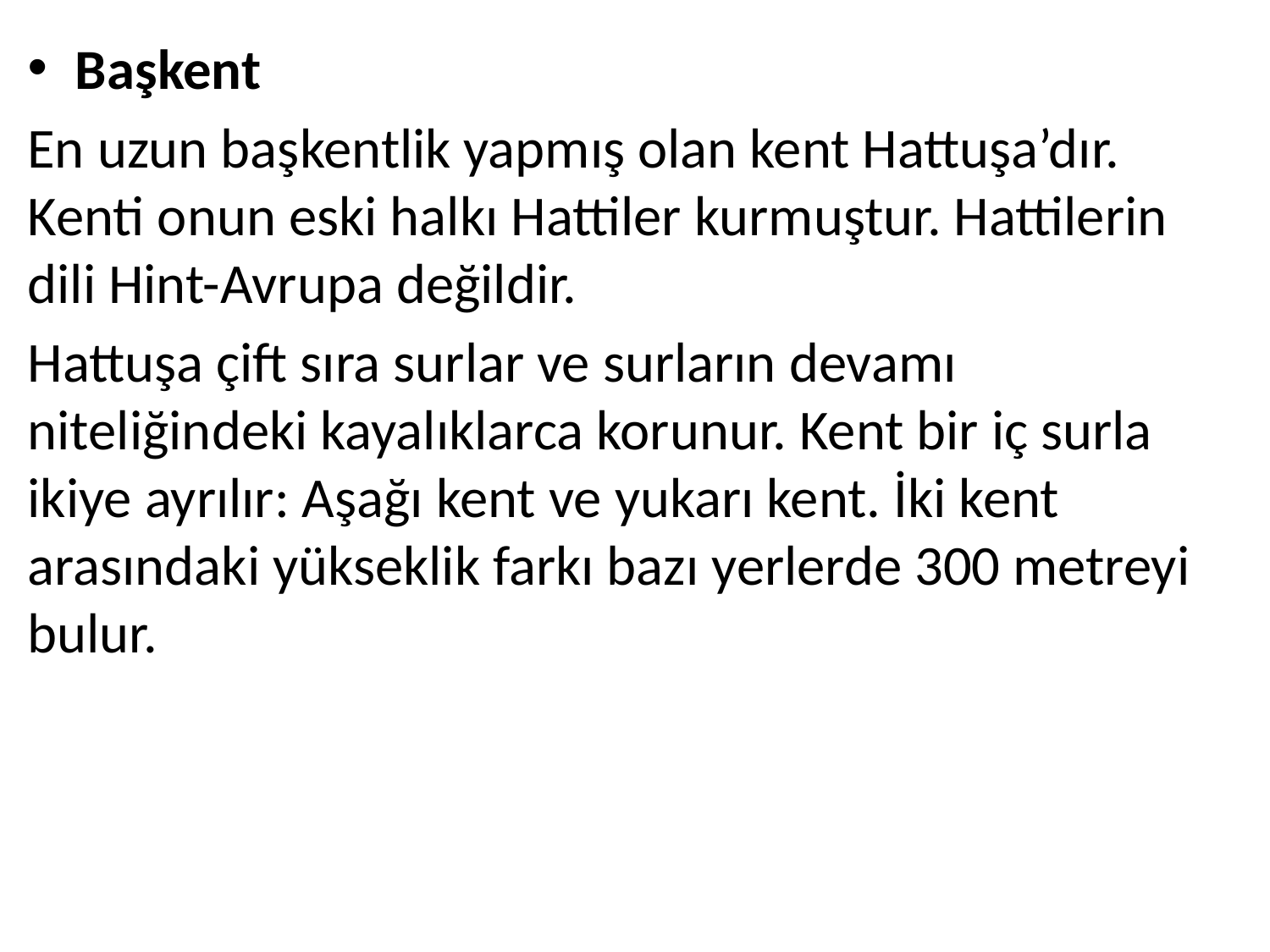

Başkent
En uzun başkentlik yapmış olan kent Hattuşa’dır. Kenti onun eski halkı Hattiler kurmuştur. Hattilerin dili Hint-Avrupa değildir.
Hattuşa çift sıra surlar ve surların devamı niteliğindeki kayalıklarca korunur. Kent bir iç surla ikiye ayrılır: Aşağı kent ve yukarı kent. İki kent arasındaki yükseklik farkı bazı yerlerde 300 metreyi bulur.